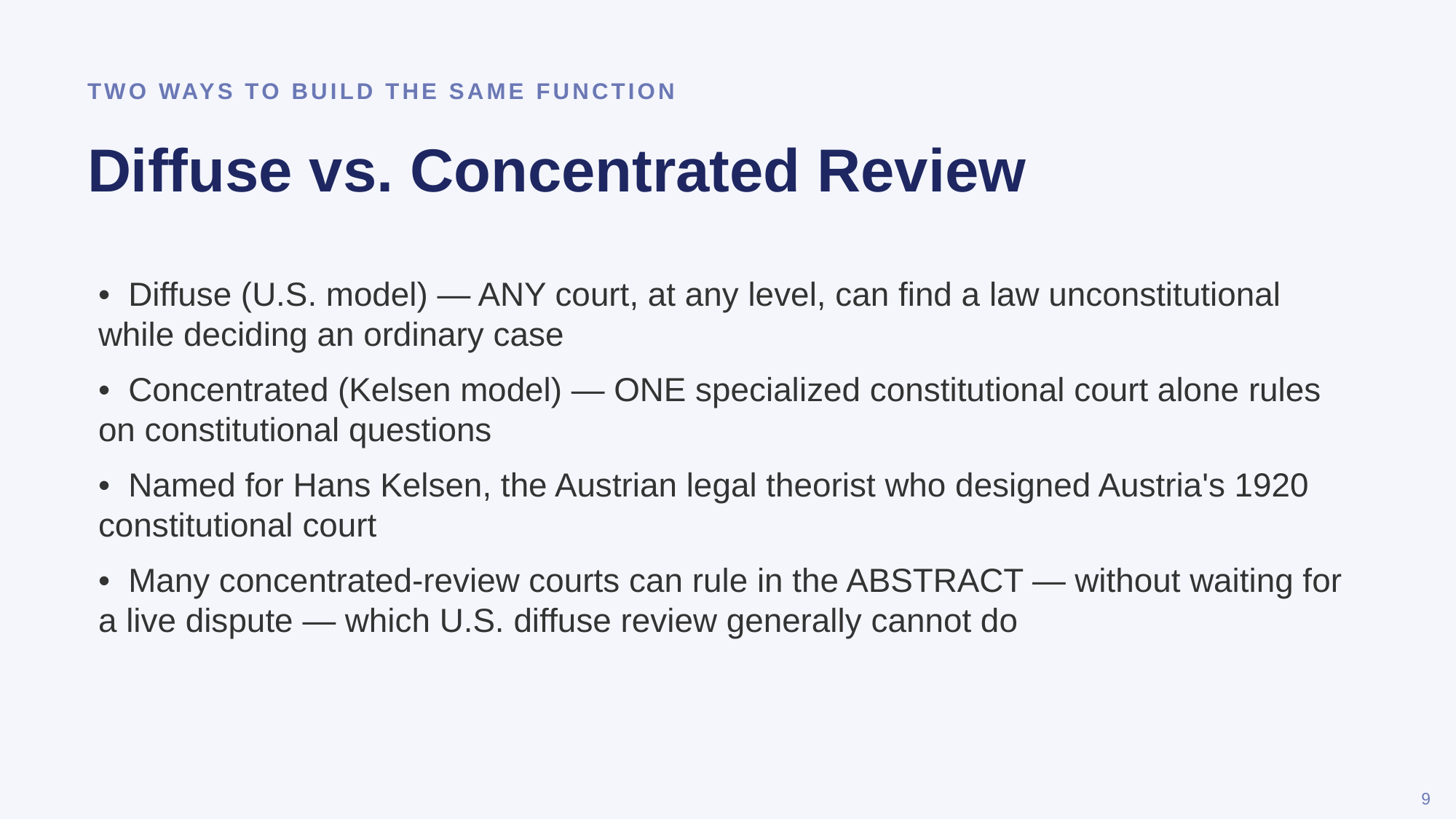

TWO WAYS TO BUILD THE SAME FUNCTION
Diffuse vs. Concentrated Review
•  Diffuse (U.S. model) — ANY court, at any level, can find a law unconstitutional while deciding an ordinary case
•  Concentrated (Kelsen model) — ONE specialized constitutional court alone rules on constitutional questions
•  Named for Hans Kelsen, the Austrian legal theorist who designed Austria's 1920 constitutional court
•  Many concentrated-review courts can rule in the ABSTRACT — without waiting for a live dispute — which U.S. diffuse review generally cannot do
9